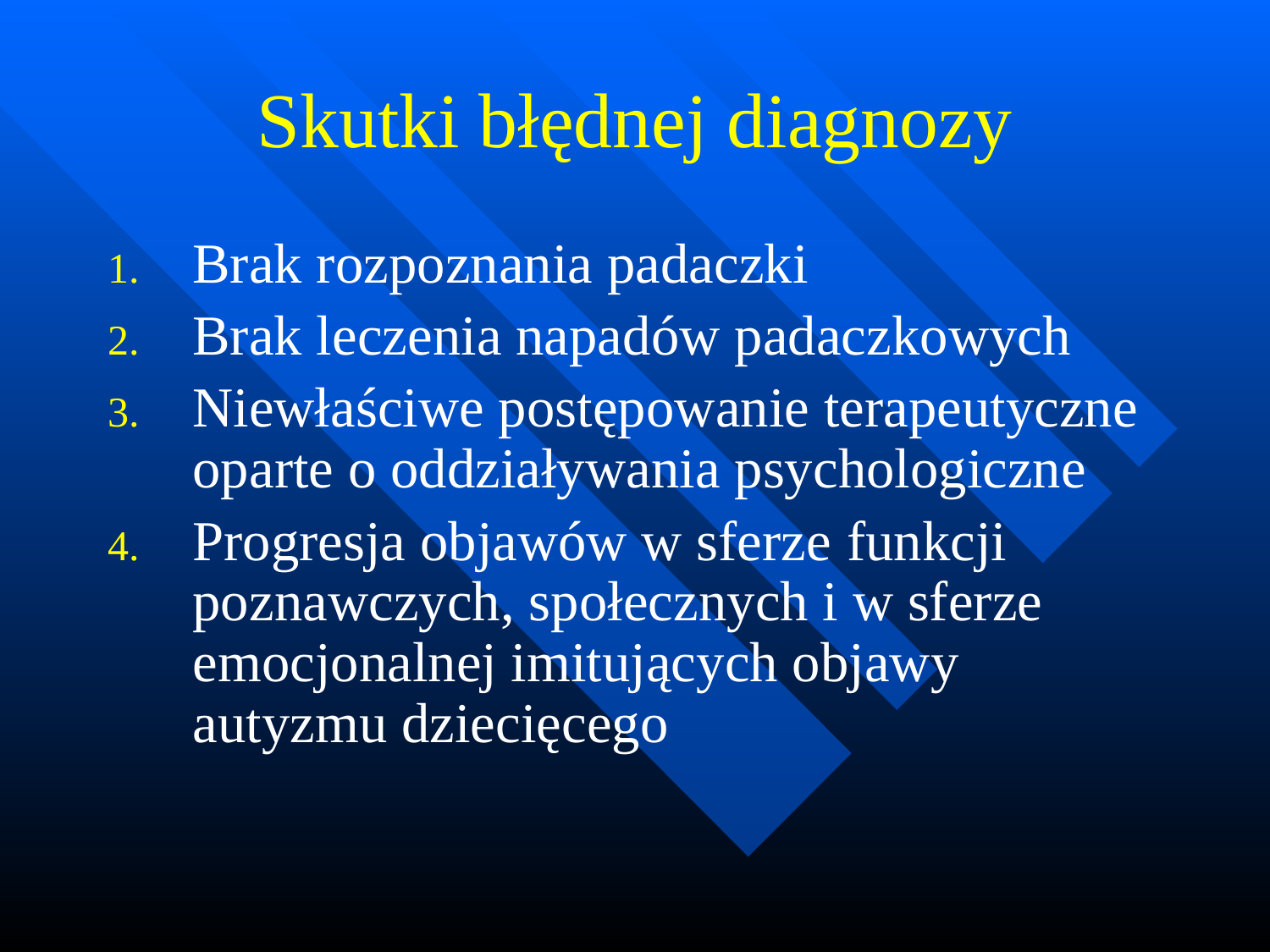

# Skutki błędnej diagnozy
Brak rozpoznania padaczki
Brak leczenia napadów padaczkowych
Niewłaściwe postępowanie terapeutyczne oparte o oddziaływania psychologiczne
Progresja objawów w sferze funkcji poznawczych, społecznych i w sferze emocjonalnej imitujących objawy autyzmu dziecięcego